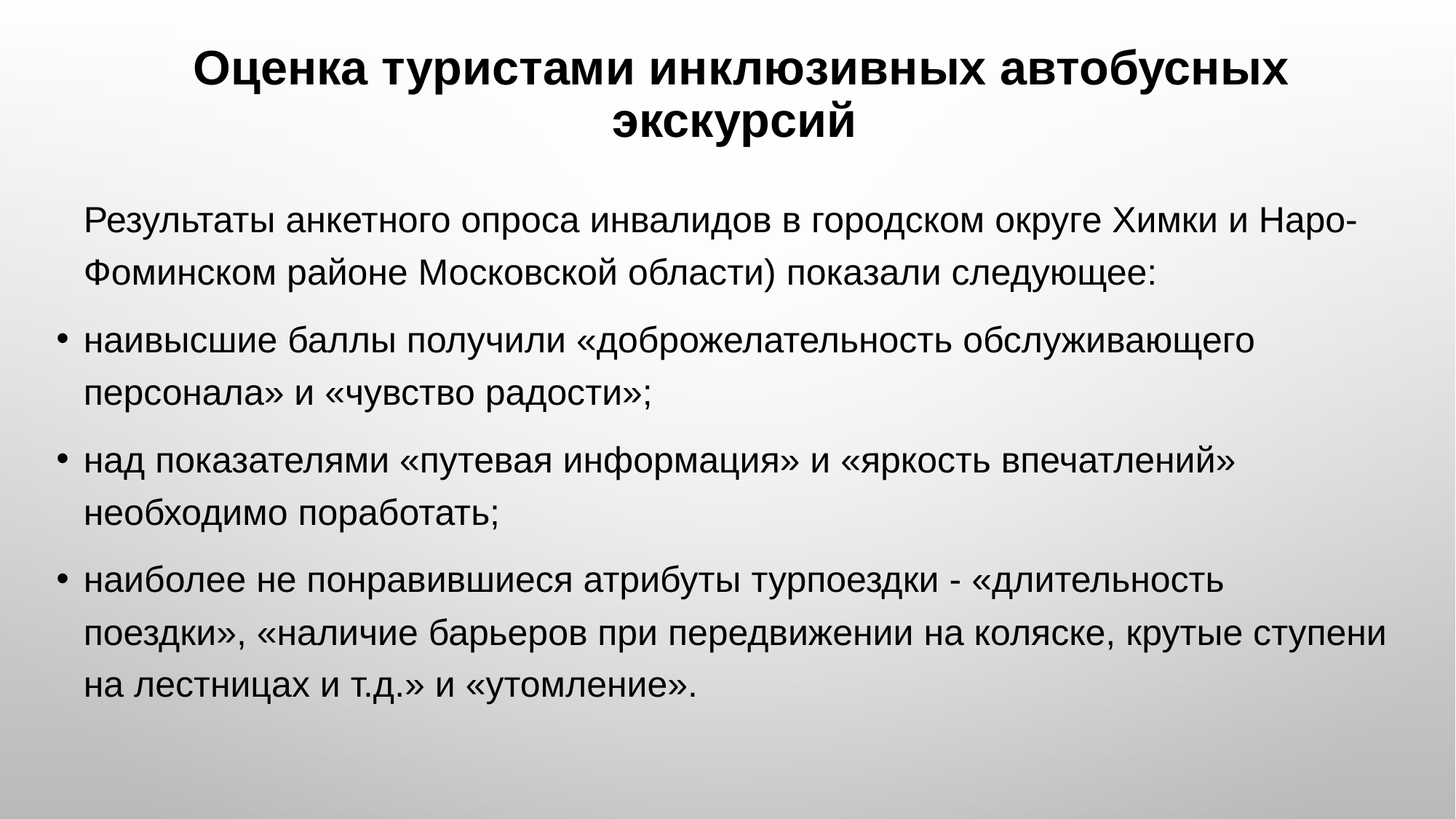

# Оценка туристами инклюзивных автобусных экскурсий
	Результаты анкетного опроса инвалидов в городском округе Химки и Наро-Фоминском районе Московской области) показали следующее:
наивысшие баллы получили «доброжелательность обслуживающего персонала» и «чувство радости»;
над показателями «путевая информация» и «яркость впечатлений» необходимо поработать;
наиболее не понравившиеся атрибуты турпоездки - «длительность поездки», «наличие барьеров при передвижении на коляске, крутые ступени на лестницах и т.д.» и «утомление».